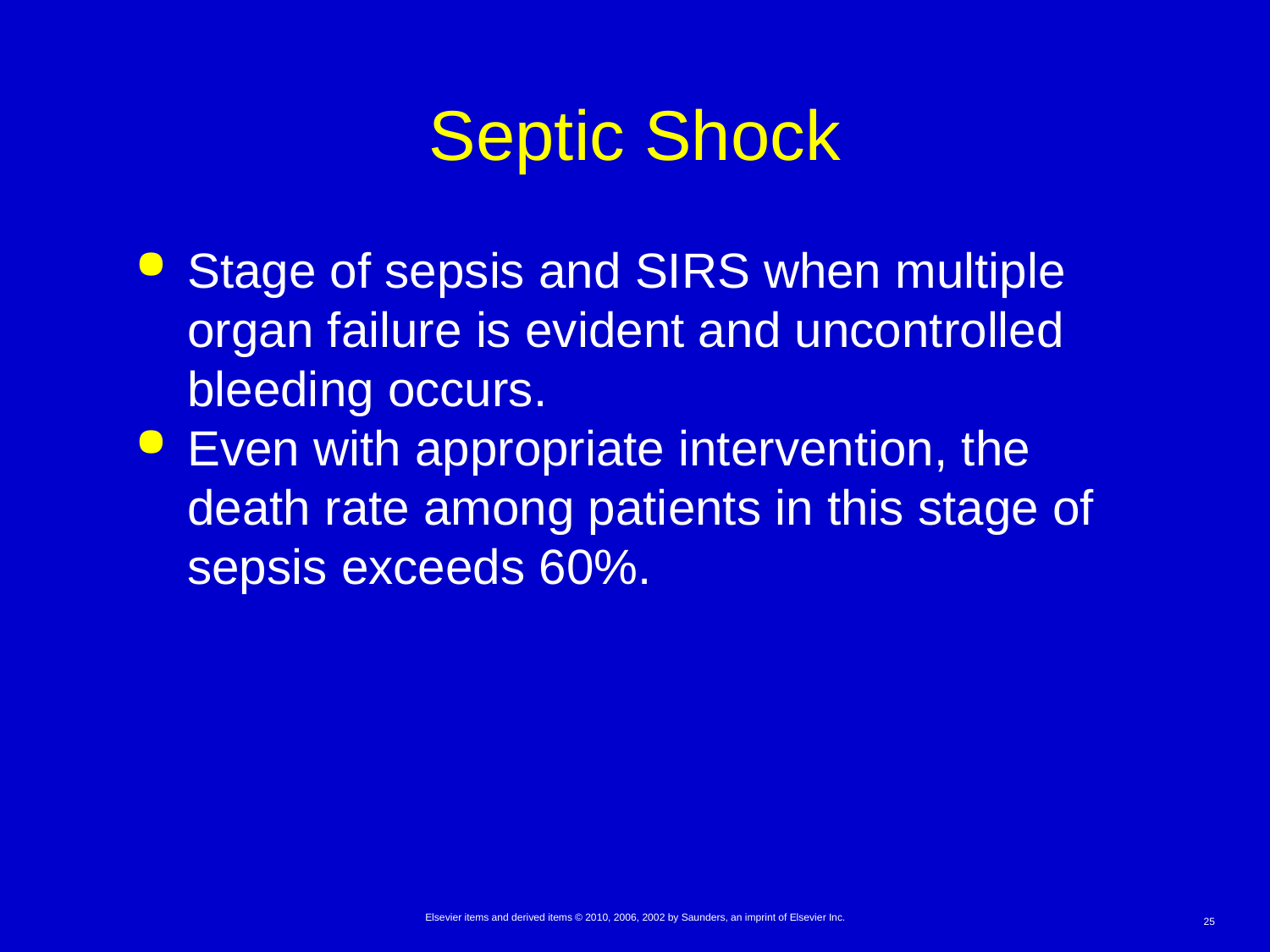

# Septic Shock
Stage of sepsis and SIRS when multiple organ failure is evident and uncontrolled bleeding occurs.
Even with appropriate intervention, the death rate among patients in this stage of sepsis exceeds 60%.